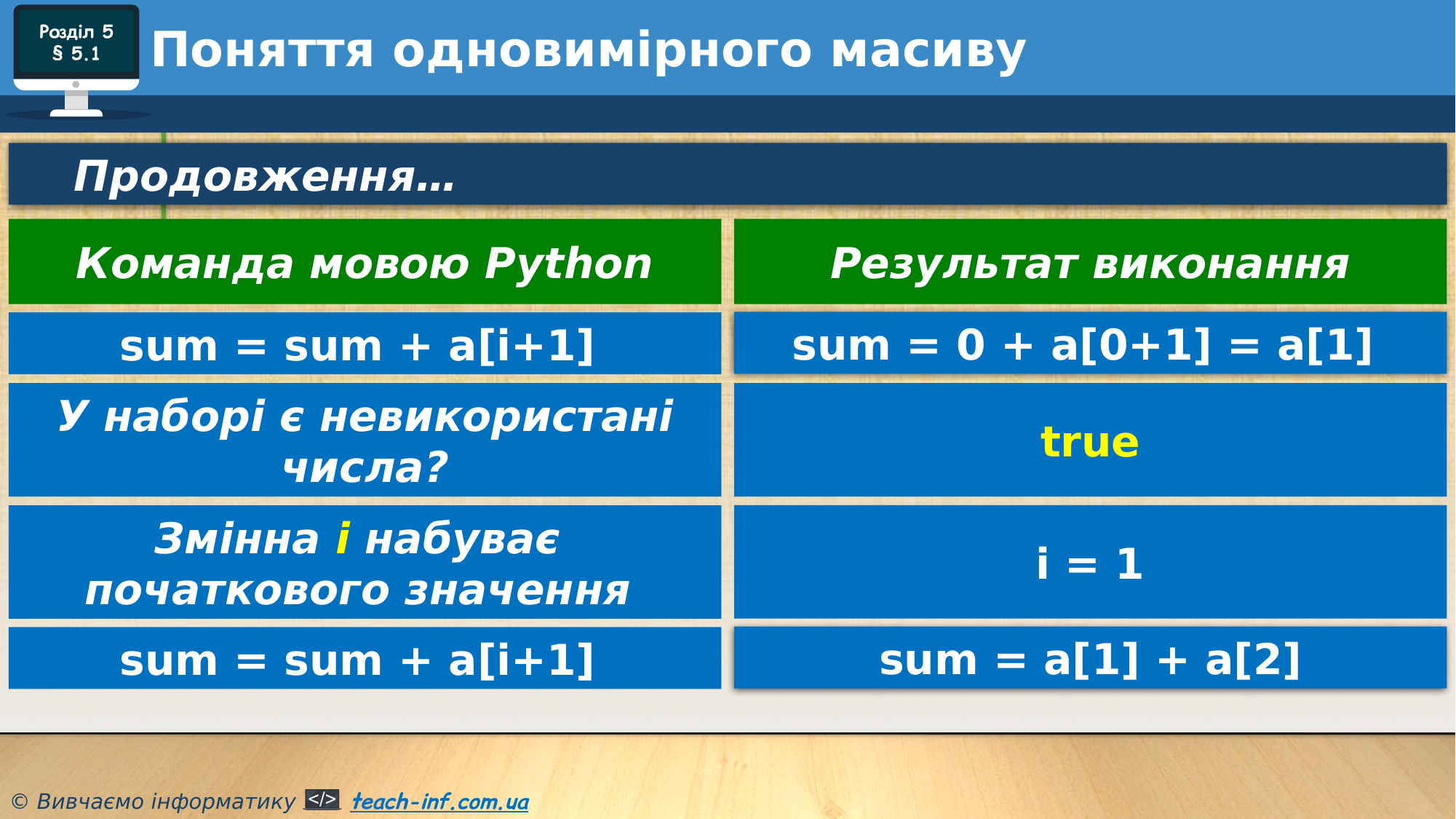

# Поняття одновимірного масиву
Продовження…
Команда мовою Python
Результат виконання
sum = 0 + a[0+1] = a[1]
sum = sum + a[i+1]
У наборі є невикористані числа?
true
і = 1
Змінна i набуває
початкового значення
sum = a[1] + a[2]
sum = sum + a[i+1]